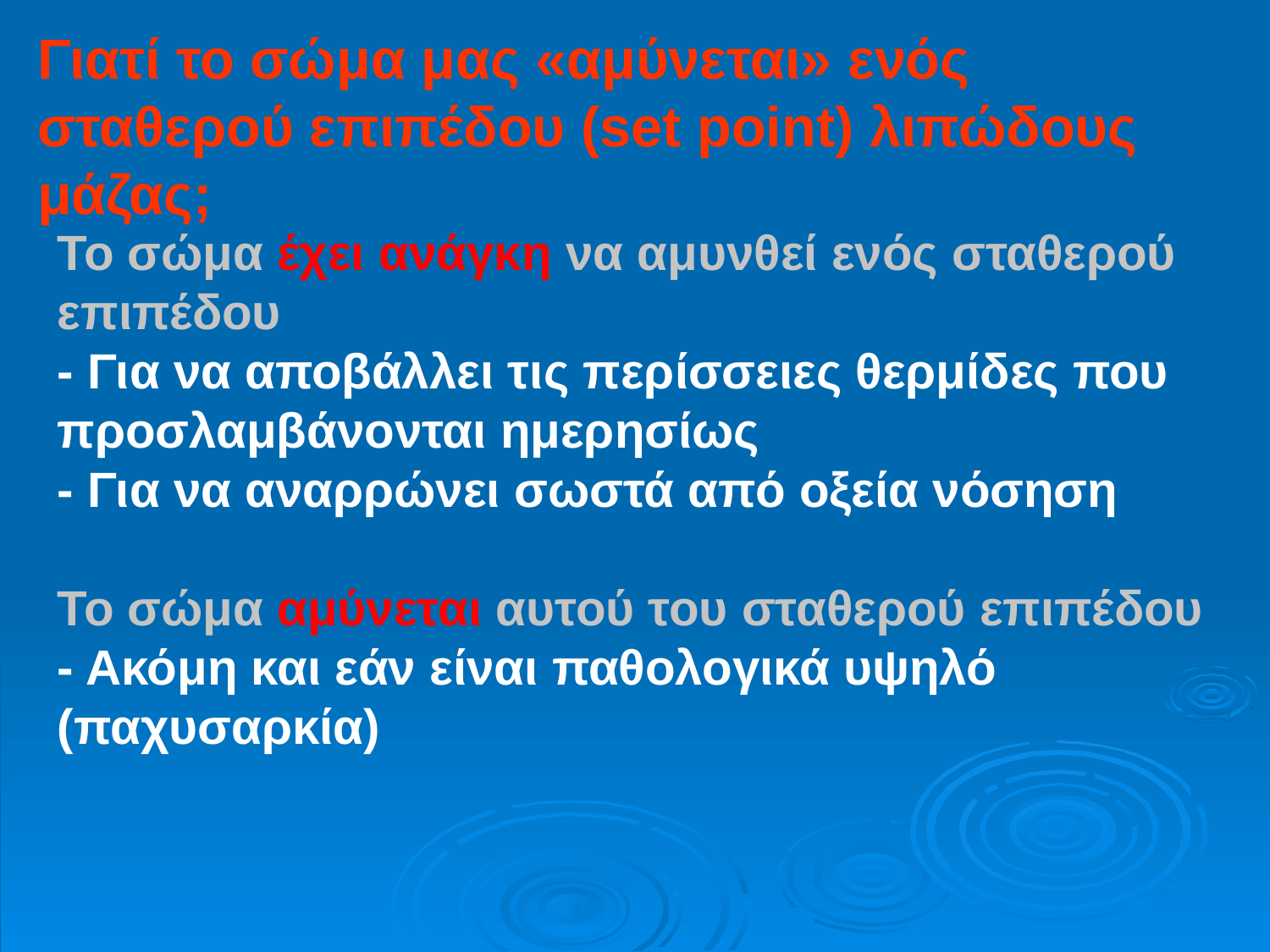

Γιατί το σώμα μας «αμύνεται» ενός σταθερού επιπέδου (set point) λιπώδους μάζας;
Το σώμα έχει ανάγκη να αμυνθεί ενός σταθερού επιπέδου
- Για να αποβάλλει τις περίσσειες θερμίδες που προσλαμβάνονται ημερησίως
- Για να αναρρώνει σωστά από οξεία νόσηση

Το σώμα αμύνεται αυτού του σταθερού επιπέδου
- Ακόμη και εάν είναι παθολογικά υψηλό (παχυσαρκία)